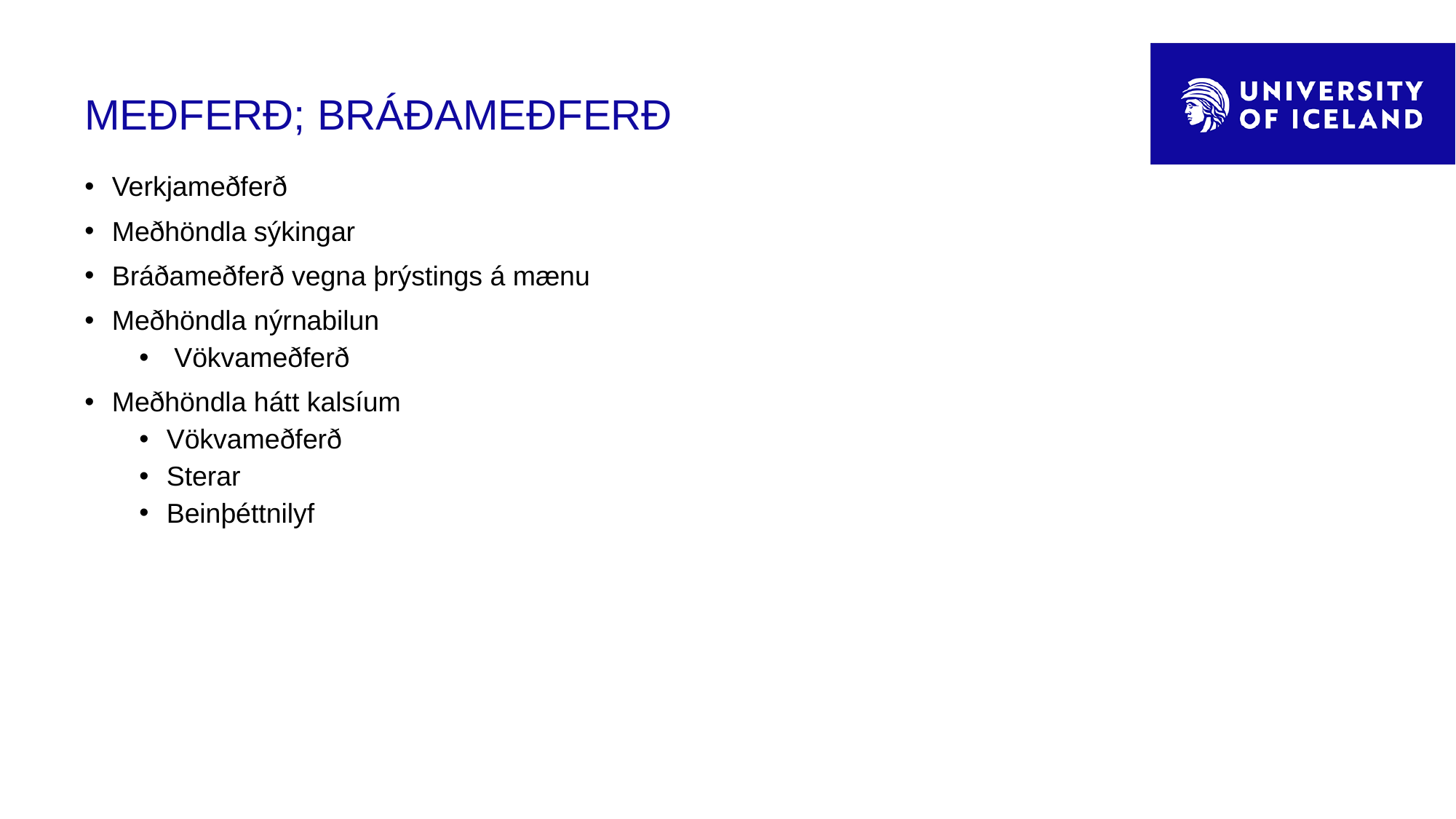

# MEÐFERÐ; BRÁÐAMEÐFERÐ
Verkjameðferð
Meðhöndla sýkingar
Bráðameðferð vegna þrýstings á mænu
Meðhöndla nýrnabilun
 Vökvameðferð
Meðhöndla hátt kalsíum
Vökvameðferð
Sterar
Beinþéttnilyf